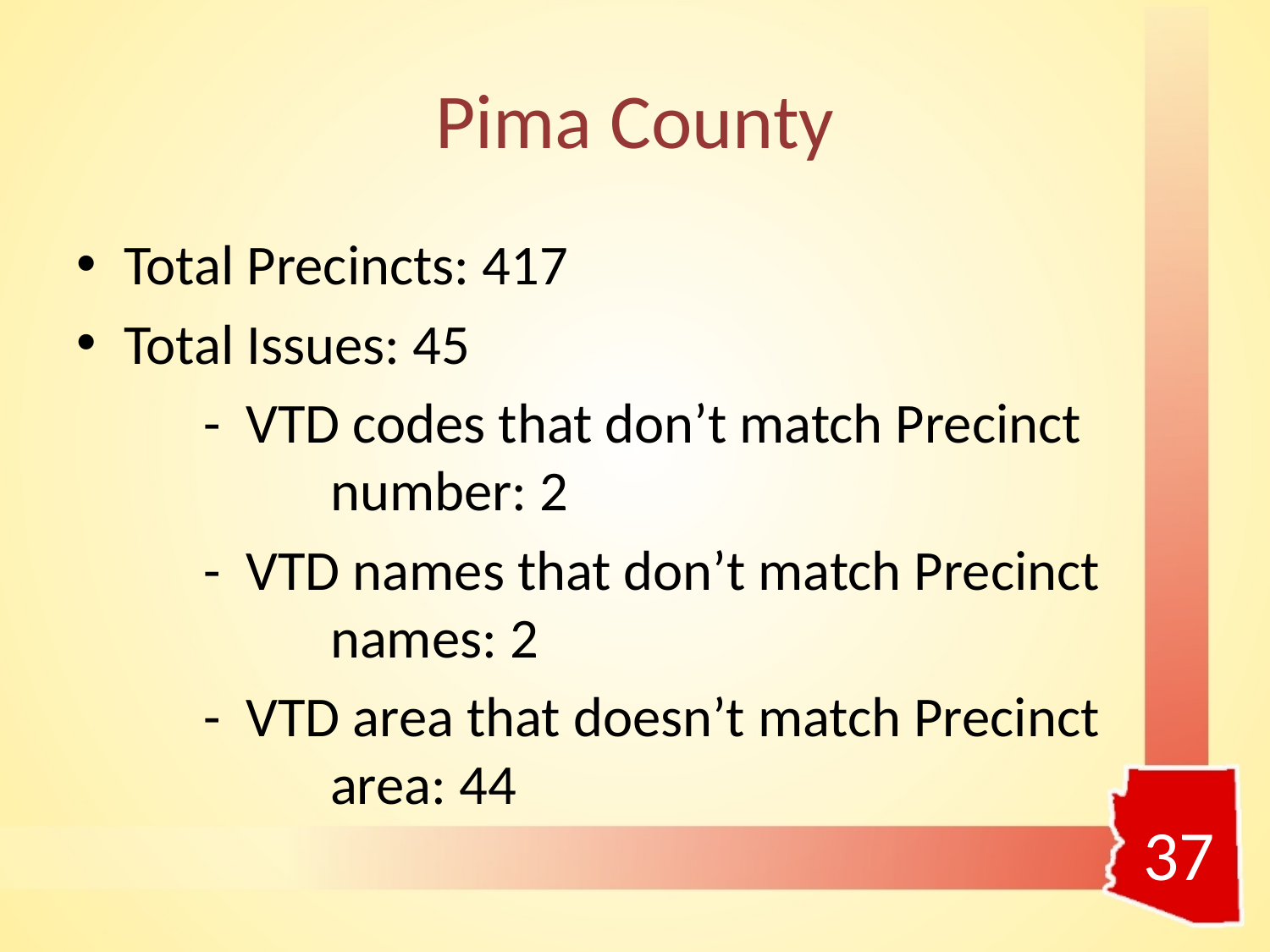

# Pima County
Total Precincts: 417
Total Issues: 45
	-  VTD codes that don’t match Precinct 		number: 2
	-  VTD names that don’t match Precinct 		names: 2
	-  VTD area that doesn’t match Precinct 		area: 44

37